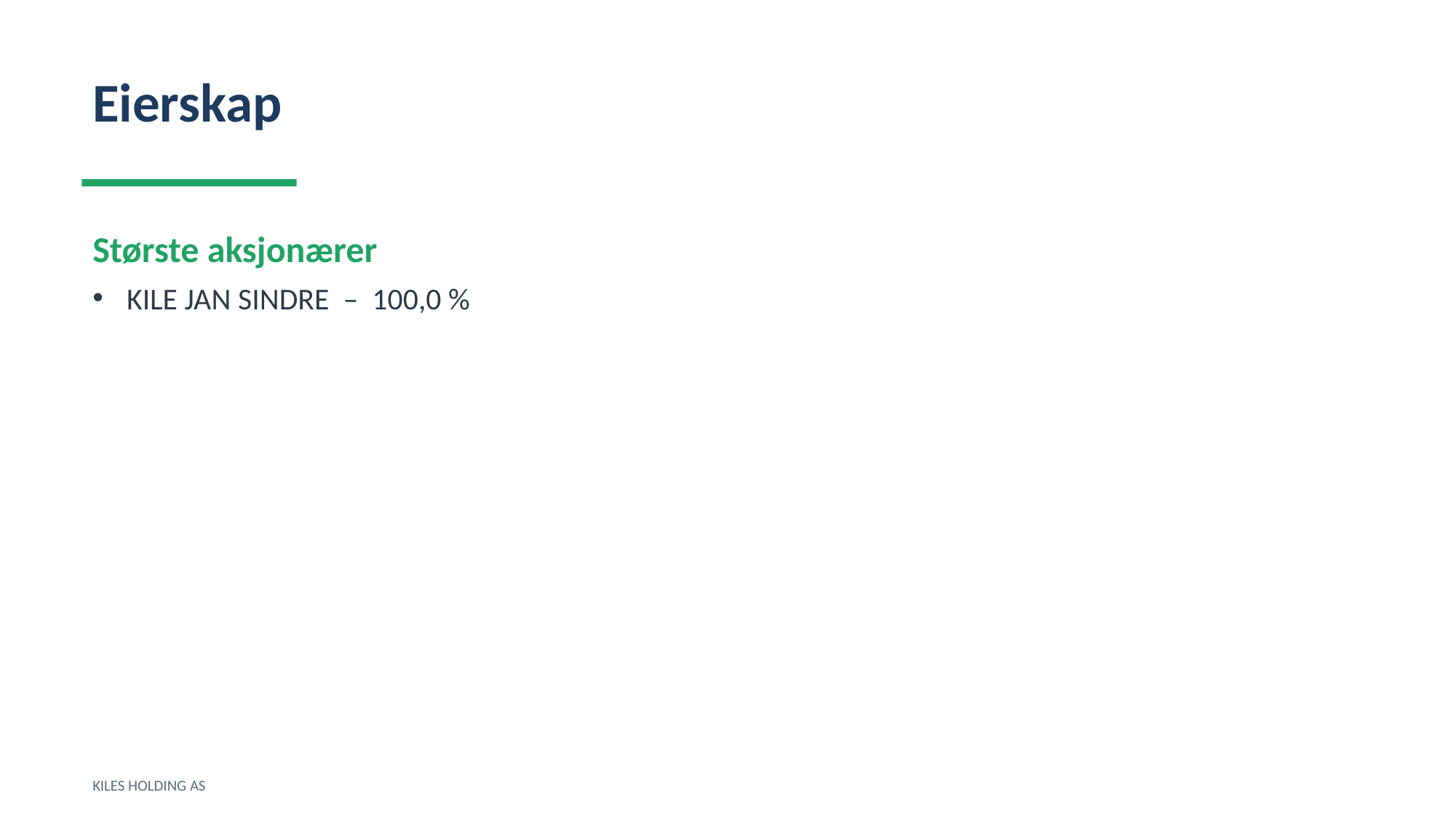

Eierskap

Største aksjonærer
KILE JAN SINDRE  –  100,0 %
KILES HOLDING AS